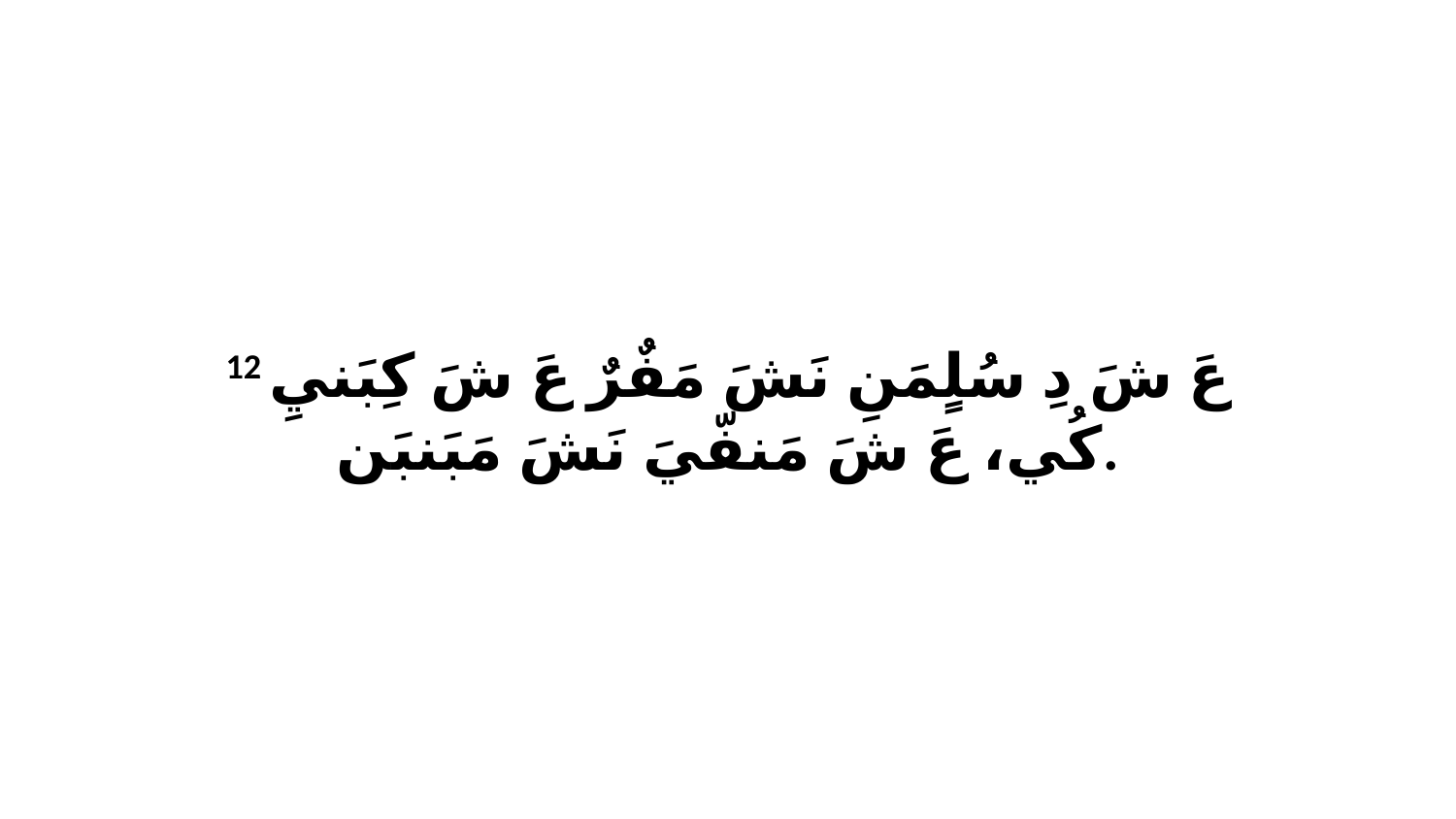

12 عَ شَ دِ سُلٍمَنِ نَشَ مَفٌرٌ عَ شَ كِبَنيِ كُي، عَ شَ مَنفّيَ نَشَ مَبَنبَن.